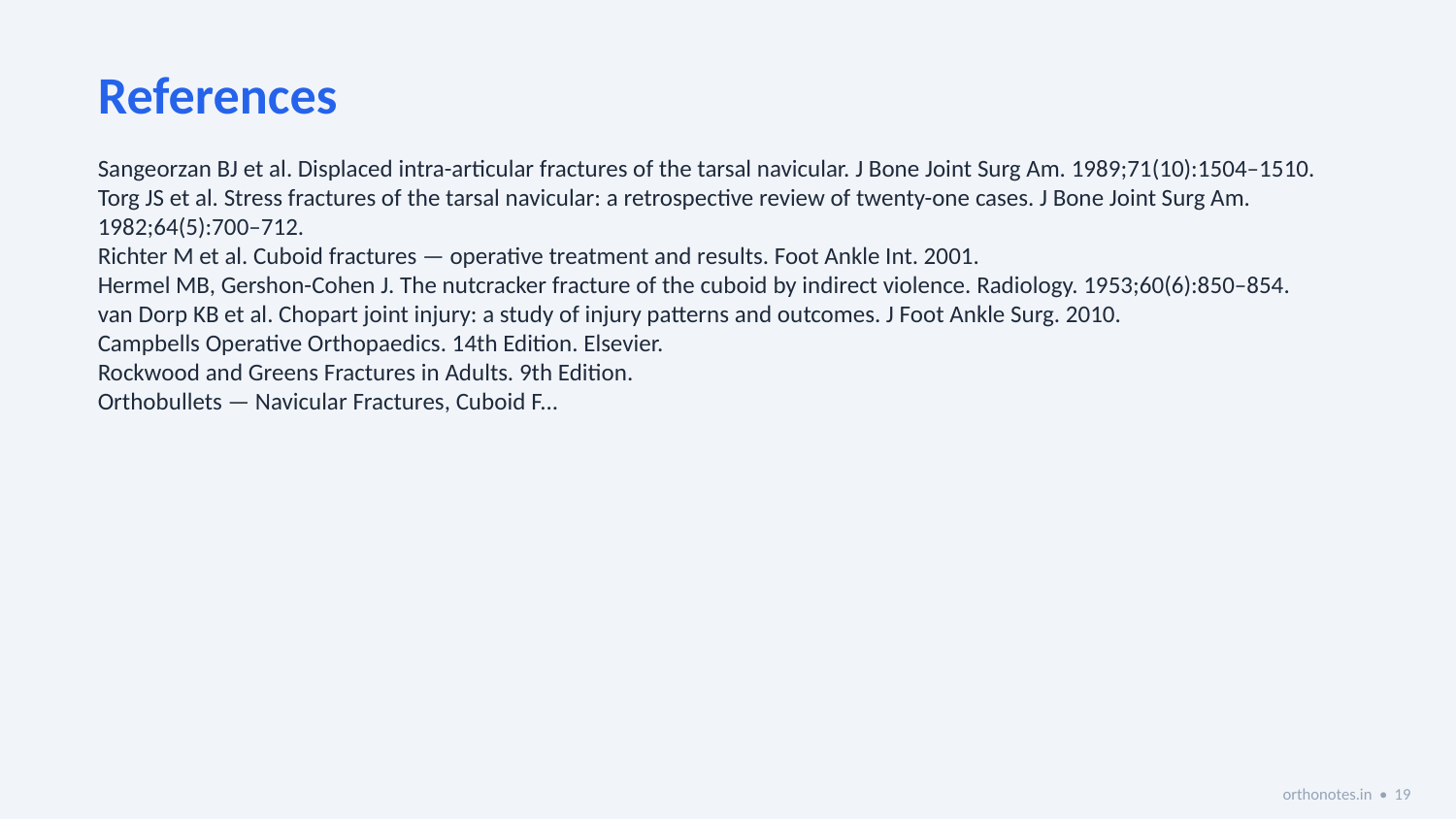

References
Sangeorzan BJ et al. Displaced intra-articular fractures of the tarsal navicular. J Bone Joint Surg Am. 1989;71(10):1504–1510.
Torg JS et al. Stress fractures of the tarsal navicular: a retrospective review of twenty-one cases. J Bone Joint Surg Am. 1982;64(5):700–712.
Richter M et al. Cuboid fractures — operative treatment and results. Foot Ankle Int. 2001.
Hermel MB, Gershon-Cohen J. The nutcracker fracture of the cuboid by indirect violence. Radiology. 1953;60(6):850–854.
van Dorp KB et al. Chopart joint injury: a study of injury patterns and outcomes. J Foot Ankle Surg. 2010.
Campbells Operative Orthopaedics. 14th Edition. Elsevier.
Rockwood and Greens Fractures in Adults. 9th Edition.
Orthobullets — Navicular Fractures, Cuboid F...
orthonotes.in  •  19